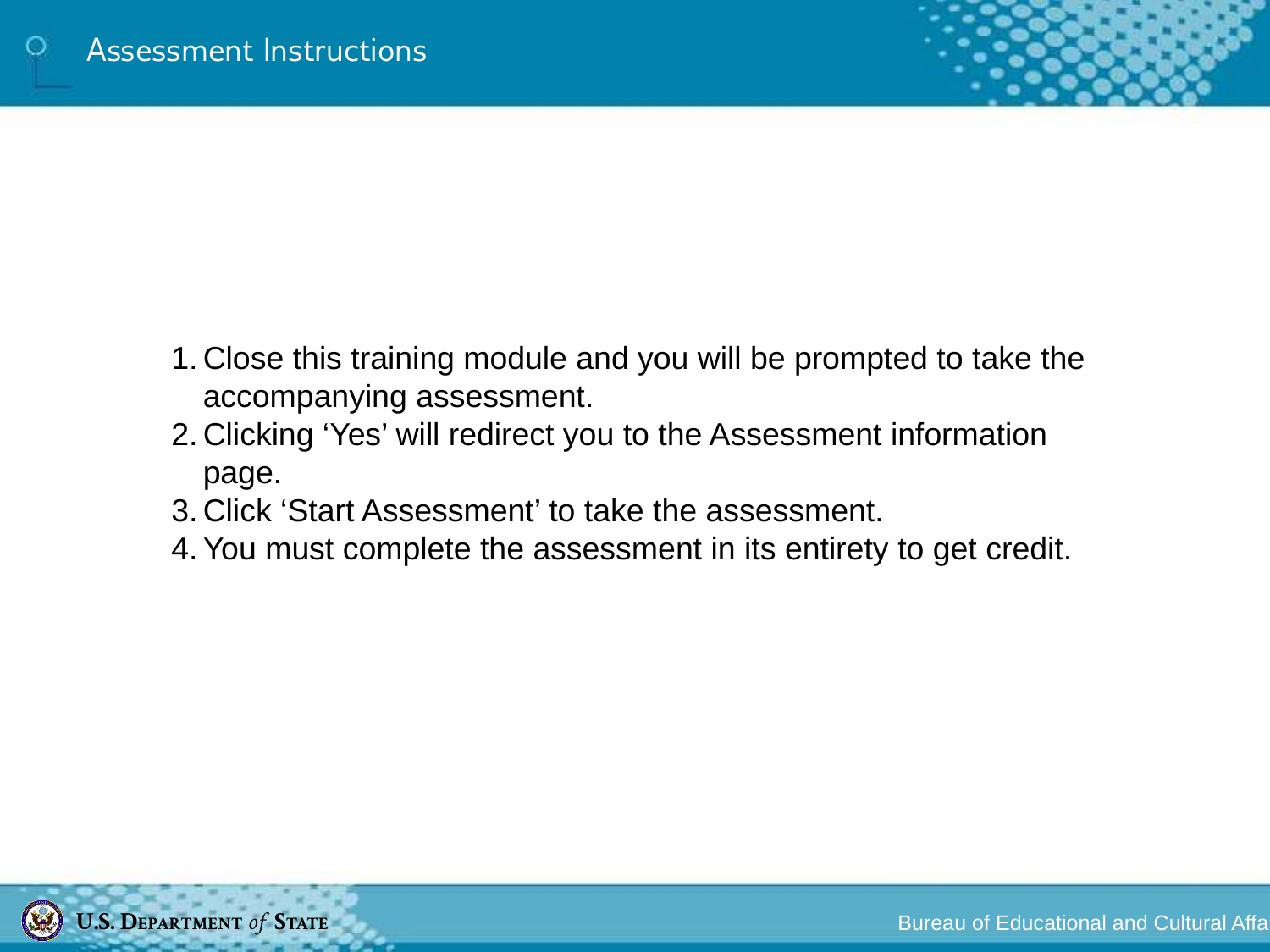

# Assessment Instructions
Close this training module and you will be prompted to take the accompanying assessment.
Clicking ‘Yes’ will redirect you to the Assessment information page.
Click ‘Start Assessment’ to take the assessment.
You must complete the assessment in its entirety to get credit.